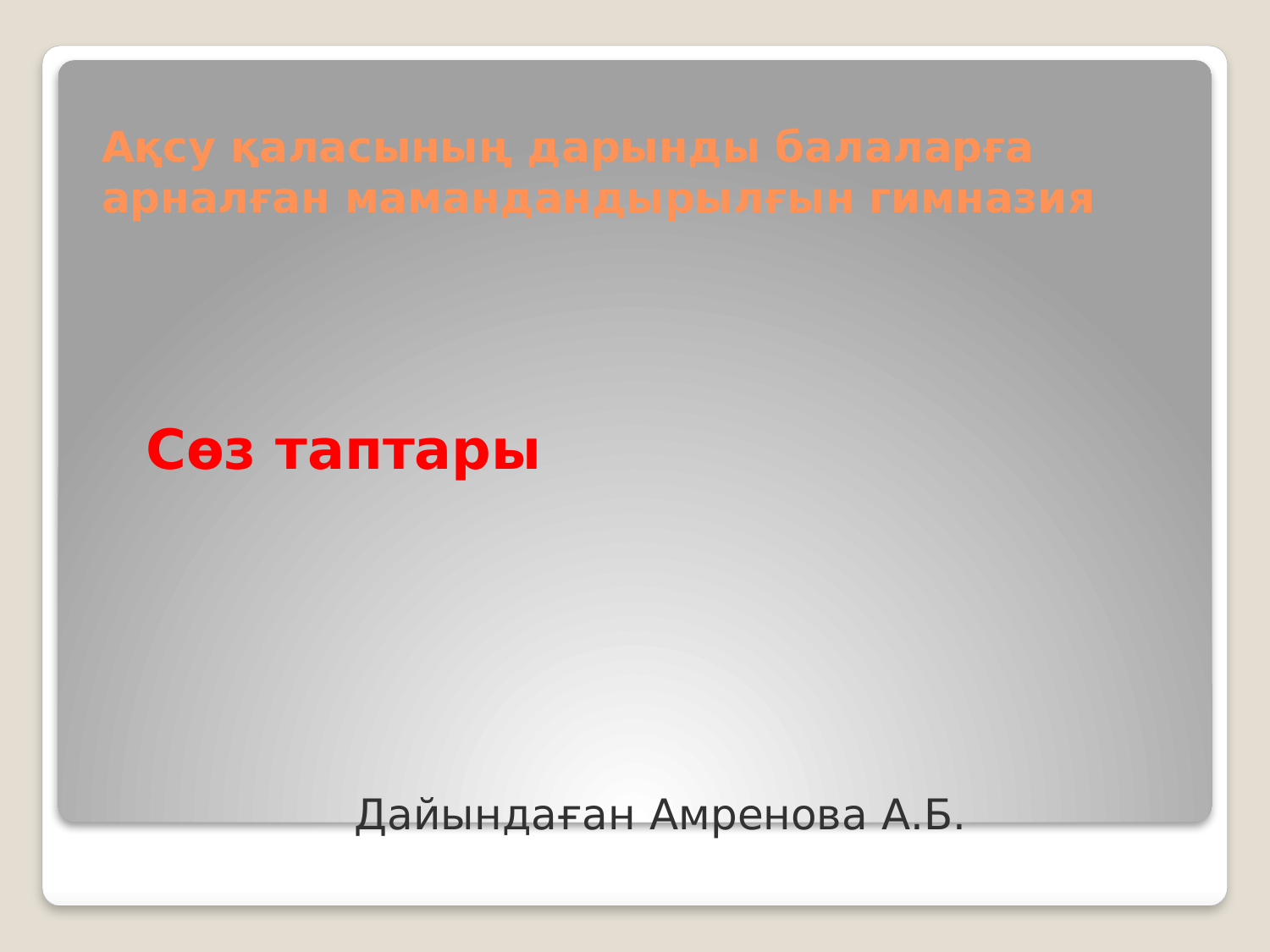

Ақсу қаласының дарынды балаларға арналған мамандандырылғын гимназия
# Сөз таптары
Дайындаған Амренова А.Б.